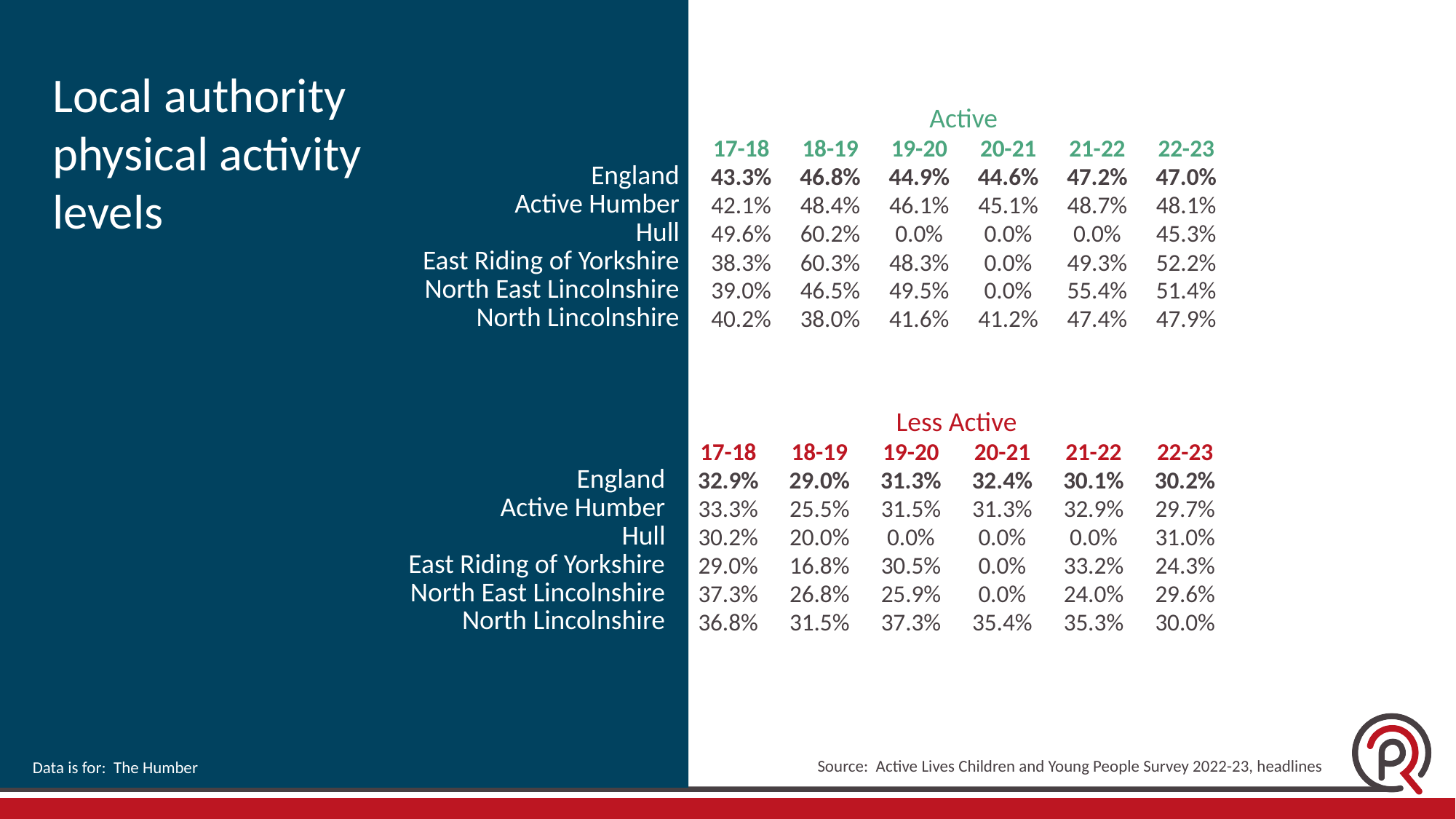

Local authority physical activity levels
|  | Active |  |  |  |  |  |
| --- | --- | --- | --- | --- | --- | --- |
|  | 17-18 | 18-19 | 19-20 | 20-21 | 21-22 | 22-23 |
| England | 43.3% | 46.8% | 44.9% | 44.6% | 47.2% | 47.0% |
| Active Humber | 42.1% | 48.4% | 46.1% | 45.1% | 48.7% | 48.1% |
| Hull | 49.6% | 60.2% | 0.0% | 0.0% | 0.0% | 45.3% |
| East Riding of Yorkshire | 38.3% | 60.3% | 48.3% | 0.0% | 49.3% | 52.2% |
| North East Lincolnshire | 39.0% | 46.5% | 49.5% | 0.0% | 55.4% | 51.4% |
| North Lincolnshire | 40.2% | 38.0% | 41.6% | 41.2% | 47.4% | 47.9% |
|  | Less Active |  |  |  |  |  |
| --- | --- | --- | --- | --- | --- | --- |
|  | 17-18 | 18-19 | 19-20 | 20-21 | 21-22 | 22-23 |
| England | 32.9% | 29.0% | 31.3% | 32.4% | 30.1% | 30.2% |
| Active Humber | 33.3% | 25.5% | 31.5% | 31.3% | 32.9% | 29.7% |
| Hull | 30.2% | 20.0% | 0.0% | 0.0% | 0.0% | 31.0% |
| East Riding of Yorkshire | 29.0% | 16.8% | 30.5% | 0.0% | 33.2% | 24.3% |
| North East Lincolnshire | 37.3% | 26.8% | 25.9% | 0.0% | 24.0% | 29.6% |
| North Lincolnshire | 36.8% | 31.5% | 37.3% | 35.4% | 35.3% | 30.0% |
Data is for:  The Humber